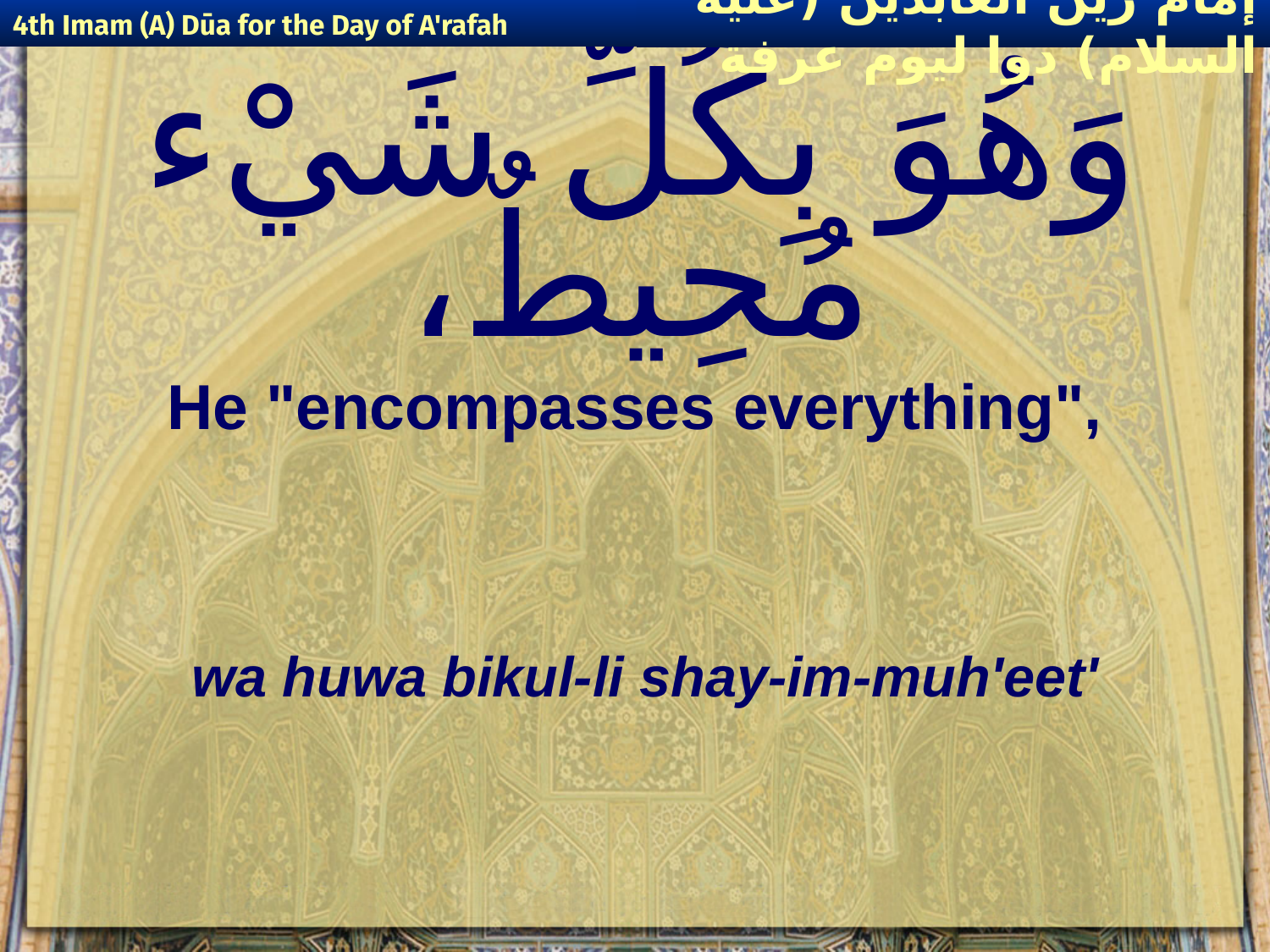

4th Imam (A) Dūa for the Day of A'rafah
إمام زين العابدين (عليه السلام) دوا ليوم عرفة
# وَهُوَ بِكُلِّ شَيْء مُحِيطٌ،
He "encompasses everything",
wa huwa bikul-li shay-im-muh'eet'